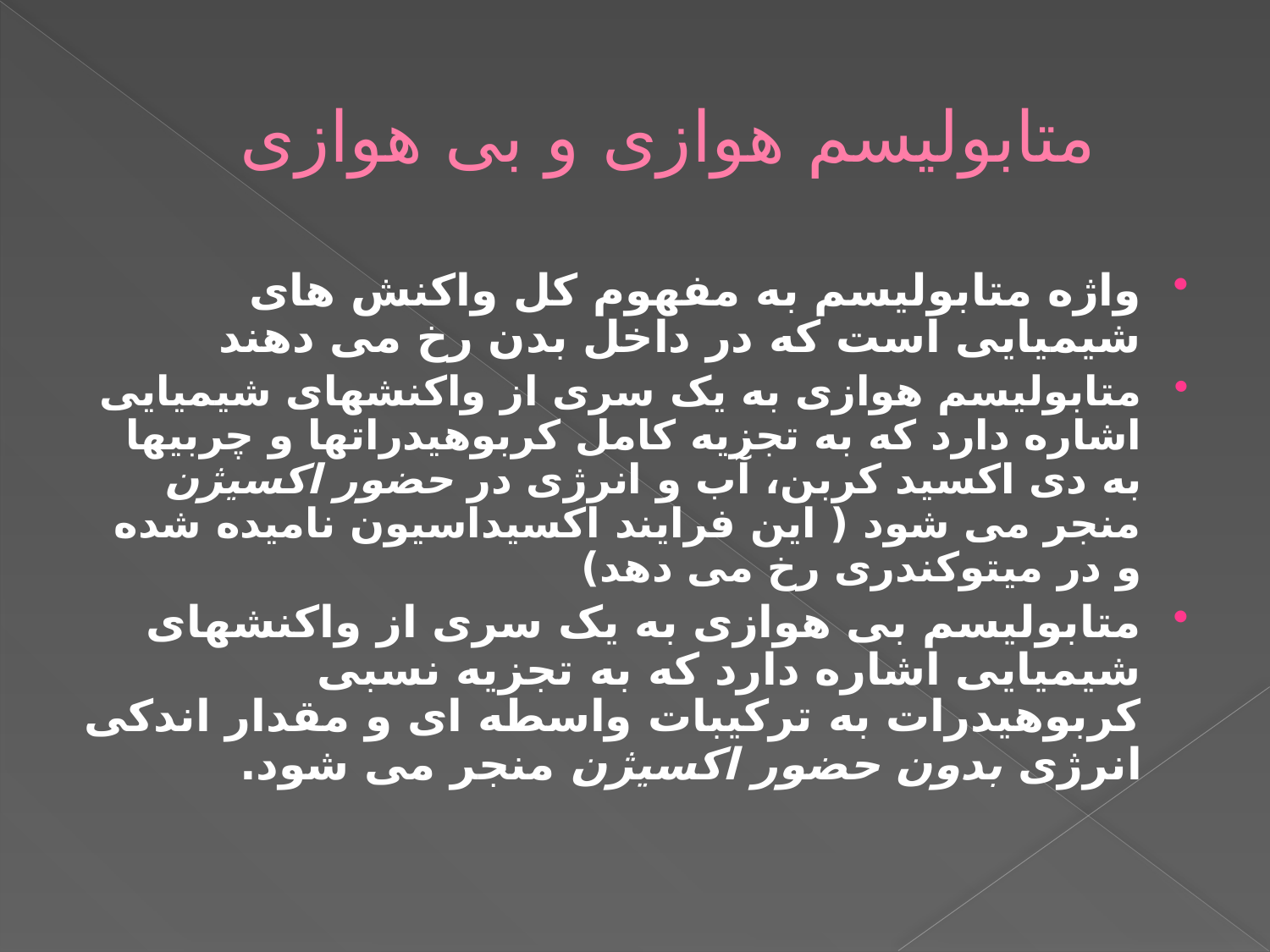

# متابولیسم هوازی و بی هوازی
واژه متابولیسم به مفهوم کل واکنش های شیمیایی است که در داخل بدن رخ می دهند
متابولیسم هوازی به یک سری از واکنشهای شیمیایی اشاره دارد که به تجزیه کامل کربوهیدراتها و چربیها به دی اکسید کربن، آب و انرژی در حضور اکسیژن منجر می شود ( این فرایند اکسیداسیون نامیده شده و در میتوکندری رخ می دهد)
متابولیسم بی هوازی به یک سری از واکنشهای شیمیایی اشاره دارد که به تجزیه نسبی کربوهیدرات به ترکیبات واسطه ای و مقدار اندکی انرژی بدون حضور اکسیژن منجر می شود.